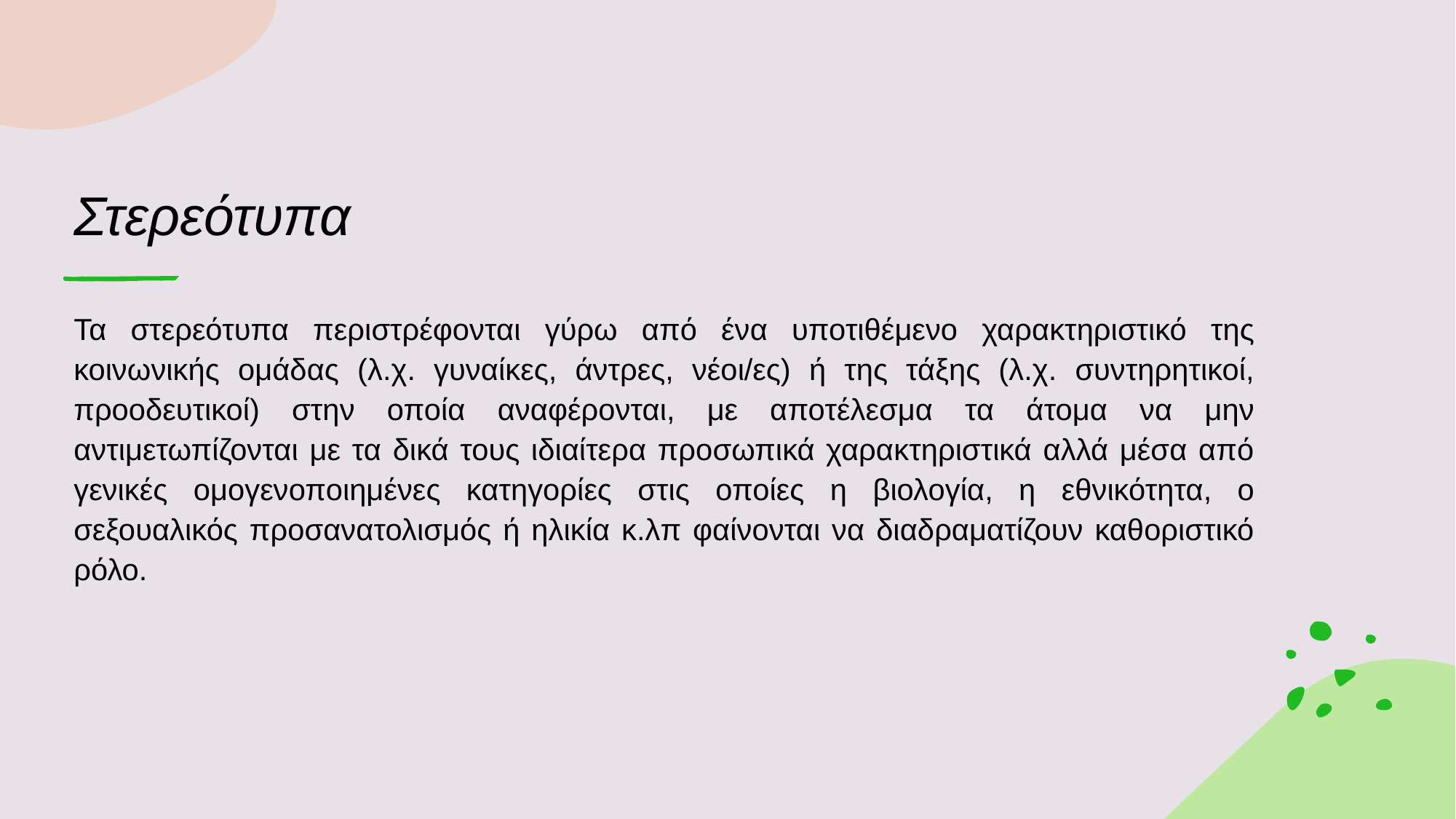

# Στερεότυπα
Τα στερεότυπα περιστρέφονται γύρω από ένα υποτιθέμενο χαρακτηριστικό της κοινωνικής ομάδας (λ.χ. γυναίκες, άντρες, νέοι/ες) ή της τάξης (λ.χ. συντηρητικοί, προοδευτικοί) στην οποία αναφέρονται, με αποτέλεσμα τα άτομα να μην αντιμετωπίζονται με τα δικά τους ιδιαίτερα προσωπικά χαρακτηριστικά αλλά μέσα από γενικές ομογενοποιημένες κατηγορίες στις οποίες η βιολογία, η εθνικότητα, ο σεξουαλικός προσανατολισμός ή ηλικία κ.λπ φαίνονται να διαδραματίζουν καθοριστικό ρόλο.